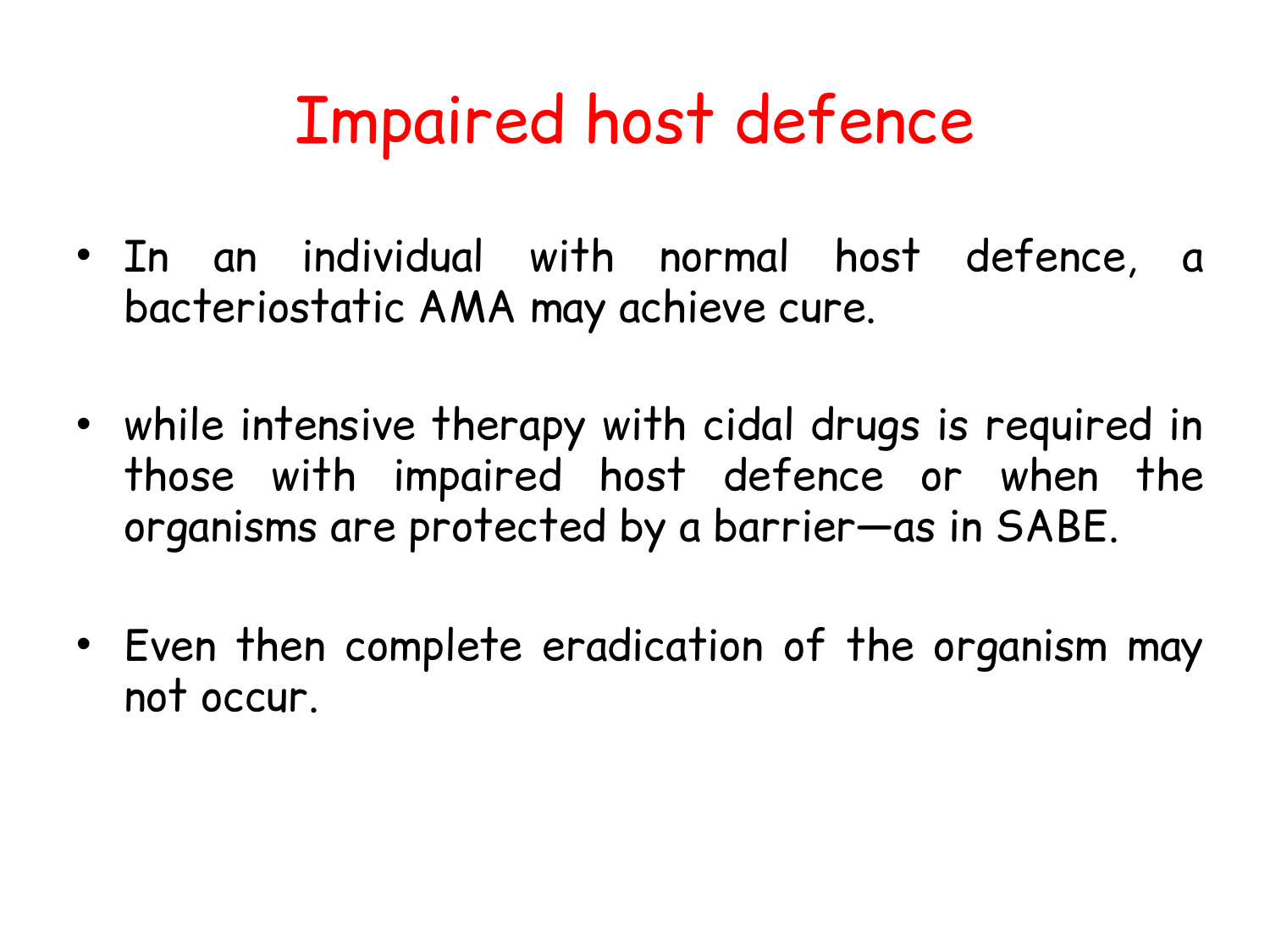

# Impaired host defence
In an individual with normal host defence, a bacteriostatic AMA may achieve cure.

while intensive therapy with cidal drugs is required in those with impaired host defence or when the organisms are protected by a barrier—as in SABE.

Even then complete eradication of the organism may not occur.